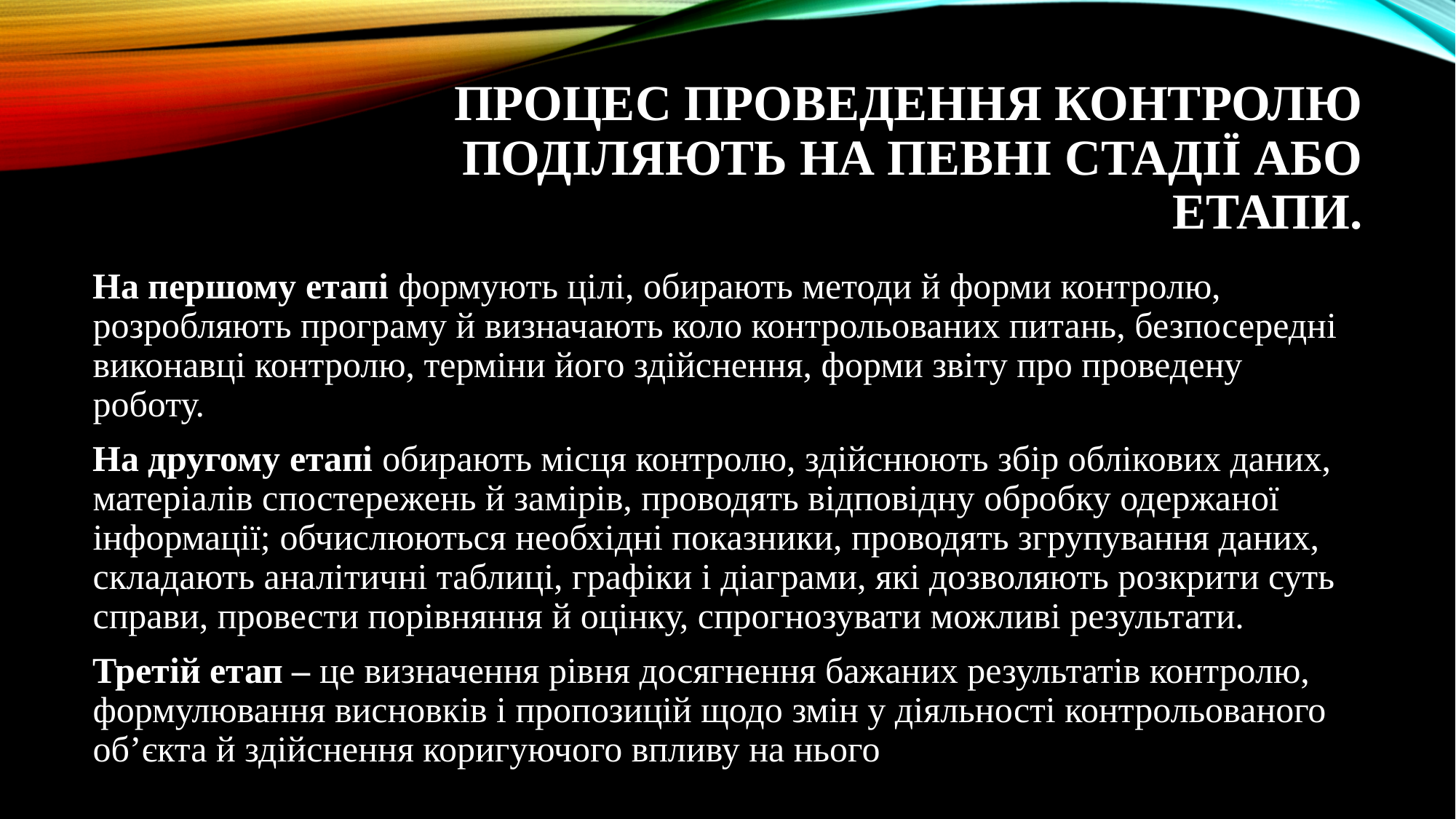

# Процес проведення контролю поділяють на певні стадії або етапи.
На першому етапі формують цілі, обирають методи й форми контролю, розробляють програму й визначають коло контрольованих питань, безпосередні виконавці контролю, терміни його здійснення, форми звіту про проведену роботу.
На другому етапі обирають місця контролю, здійснюють збір облікових даних, матеріалів спостережень й замірів, проводять відповідну обробку одержаної інформації; обчислюються необхідні показники, проводять згрупування даних, складають аналітичні таблиці, графіки і діаграми, які дозволяють розкрити суть справи, провести порівняння й оцінку, спрогнозувати можливі результати.
Третій етап – це визначення рівня досягнення бажаних результатів контролю, формулювання висновків і пропозицій щодо змін у діяльності контрольованого об’єкта й здійснення коригуючого впливу на нього